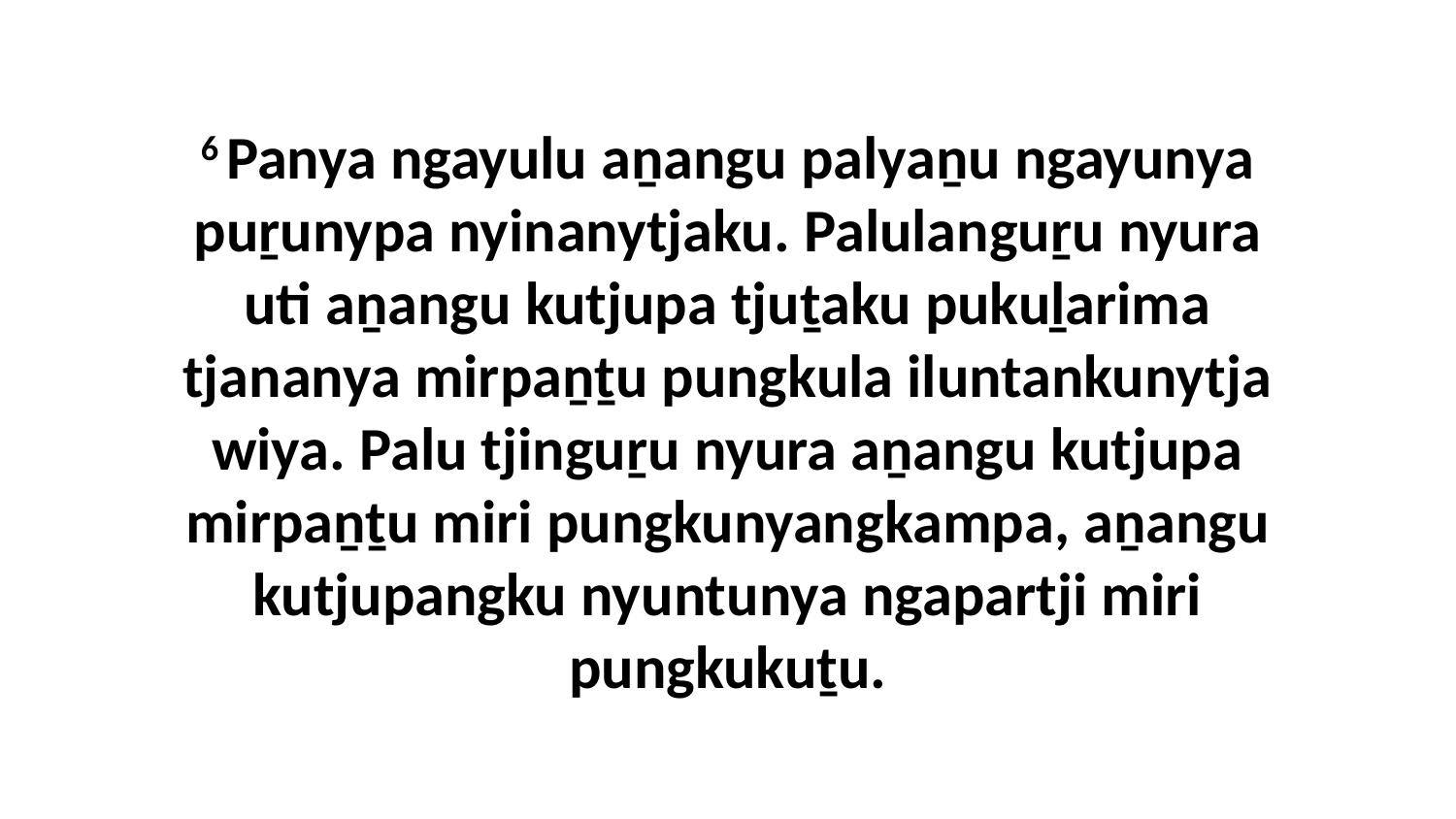

6 Panya ngayulu aṉangu palyaṉu ngayunya puṟunypa nyinanytjaku. Palulanguṟu nyura uti aṉangu kutjupa tjuṯaku pukuḻarima tjananya mirpaṉṯu pungkula iluntankunytja wiya. Palu tjinguṟu nyura aṉangu kutjupa mirpaṉṯu miri pungkunyangkampa, aṉangu kutjupangku nyuntunya ngapartji miri pungkukuṯu.